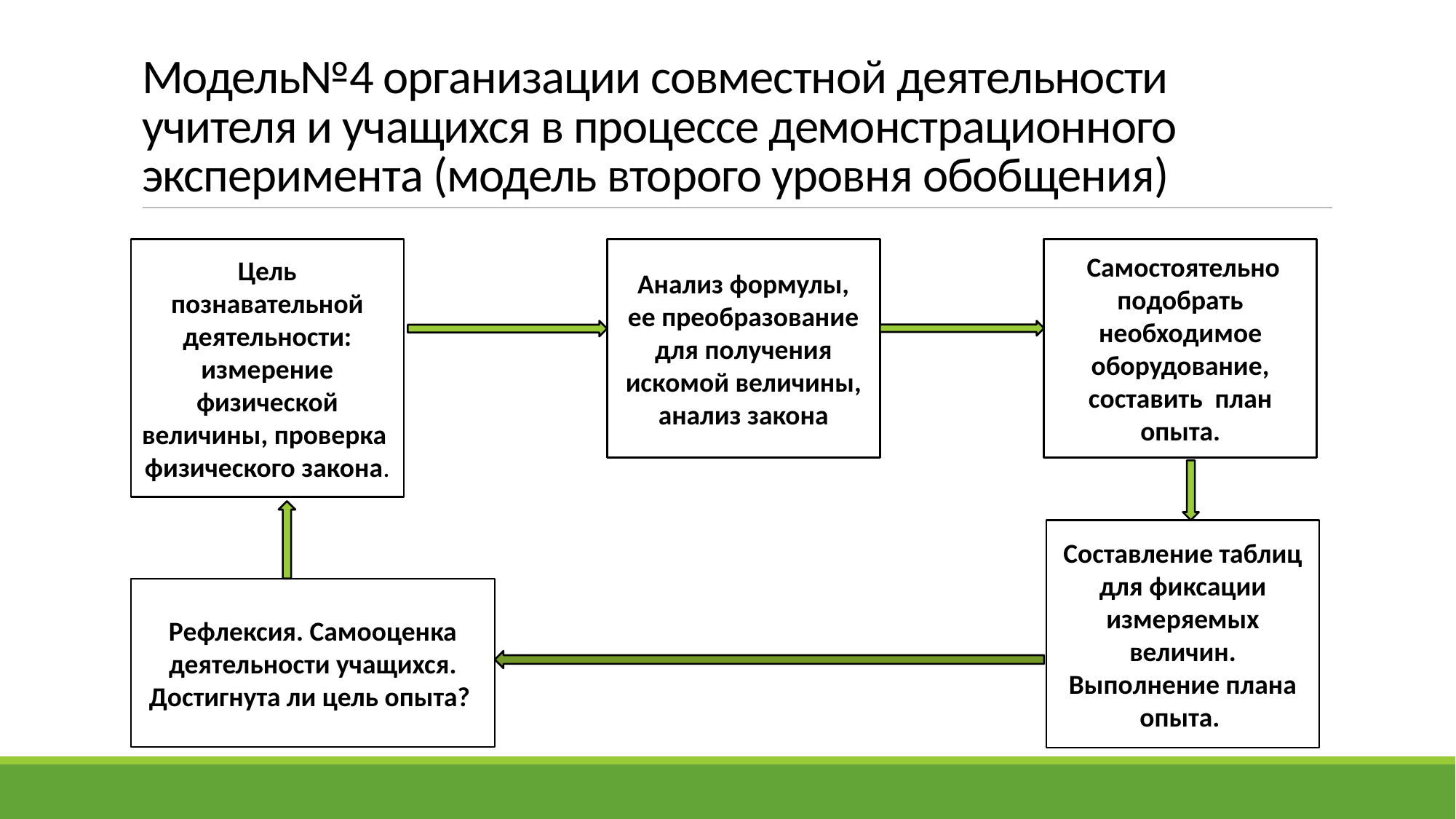

# Модель№4 организации совместной деятельности учителя и учащихся в процессе демонстрационного эксперимента (модель второго уровня обобщения)
Цель познавательной деятельности: измерение физической величины, проверка  физического закона.
Анализ формулы,
ее преобразование для получения искомой величины, анализ закона
 Самостоятельно подобрать необходимое оборудование, составить  план опыта.

Составление таблиц для фиксации измеряемых величин. Выполнение плана опыта.
Рефлексия. Самооценка деятельности учащихся. Достигнута ли цель опыта?